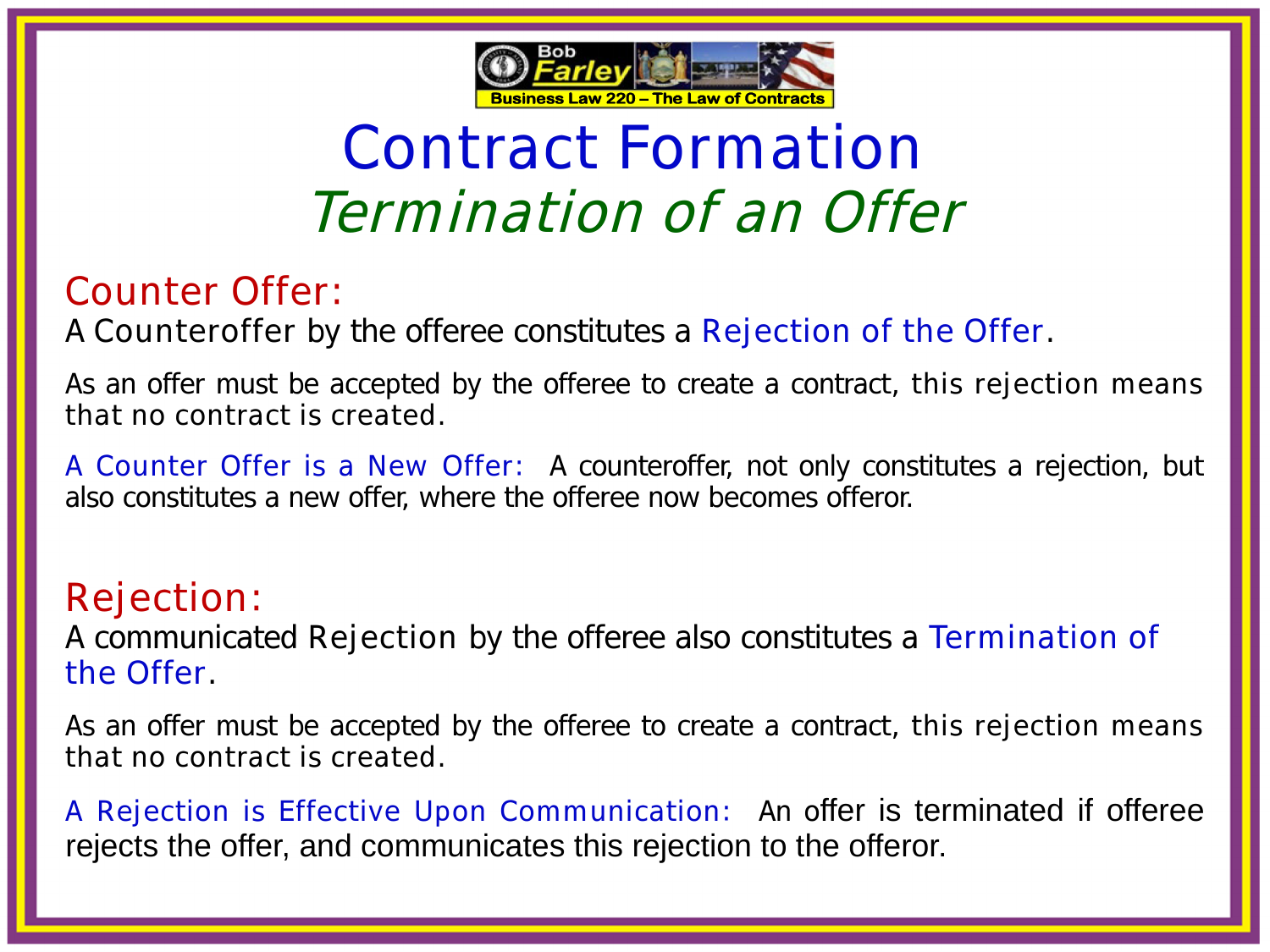

Contract Formation
Termination of an Offer

Counter Offer:
A Counteroffer by the offeree constitutes a Rejection of the Offer.

As an offer must be accepted by the offeree to create a contract, this rejection means that no contract is created.

A Counter Offer is a New Offer:  A counteroffer, not only constitutes a rejection, but also constitutes a new offer, where the offeree now becomes offeror.

Rejection:
A communicated Rejection by the offeree also constitutes a Termination of the Offer.

As an offer must be accepted by the offeree to create a contract, this rejection means that no contract is created.

A Rejection is Effective Upon Communication:  An offer is terminated if offeree rejects the offer, and communicates this rejection to the offeror.